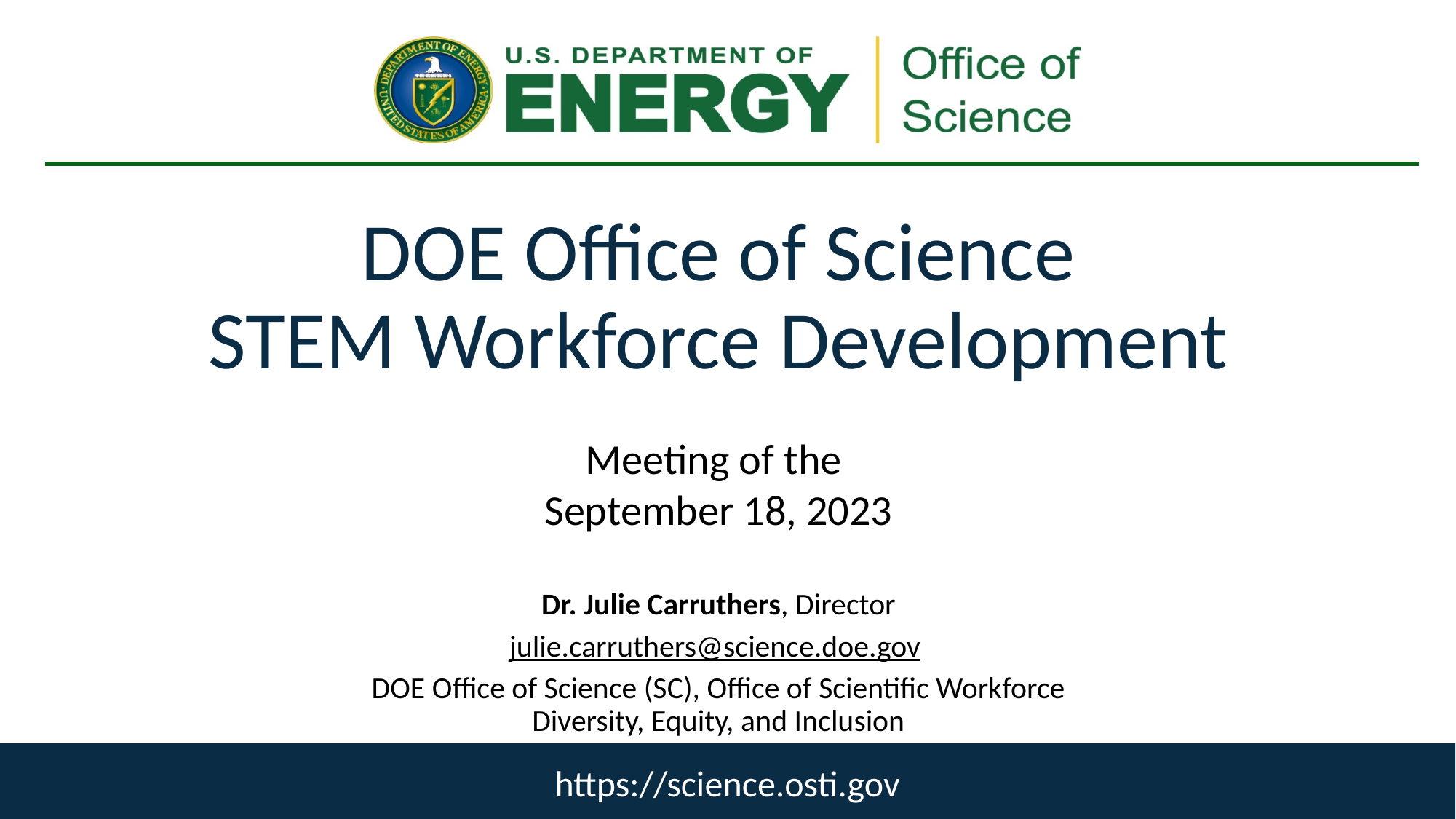

# DOE Office of Science STEM Workforce Development
Meeting of the
September 18, 2023
Dr. Julie Carruthers, Director
julie.carruthers@science.doe.gov
DOE Office of Science (SC), Office of Scientific Workforce Diversity, Equity, and Inclusion
https://science.osti.gov